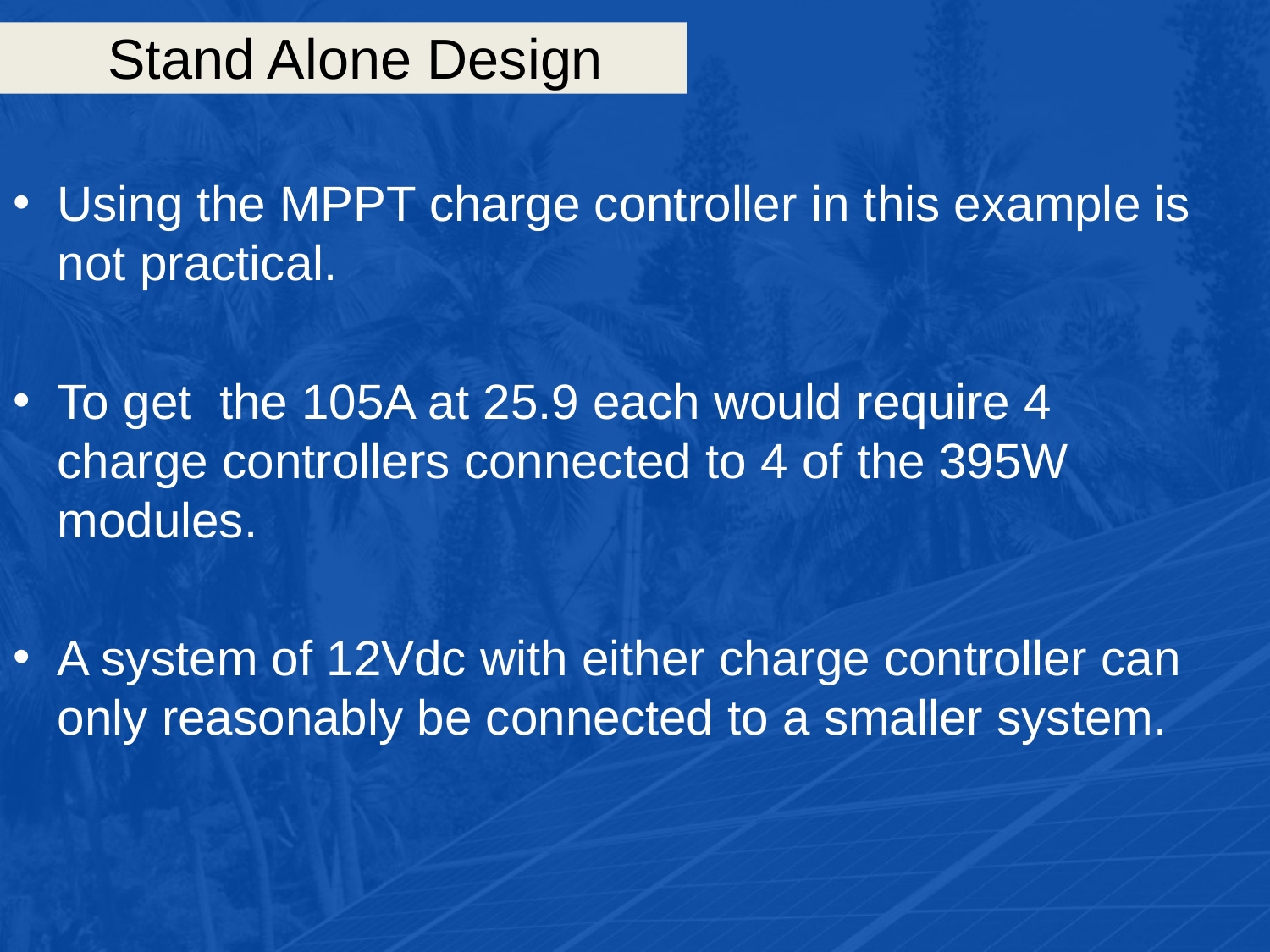

# Stand Alone Design
Using the MPPT charge controller in this example is not practical.

To get  the 105A at 25.9 each would require 4 charge controllers connected to 4 of the 395W modules.

A system of 12Vdc with either charge controller can only reasonably be connected to a smaller system.